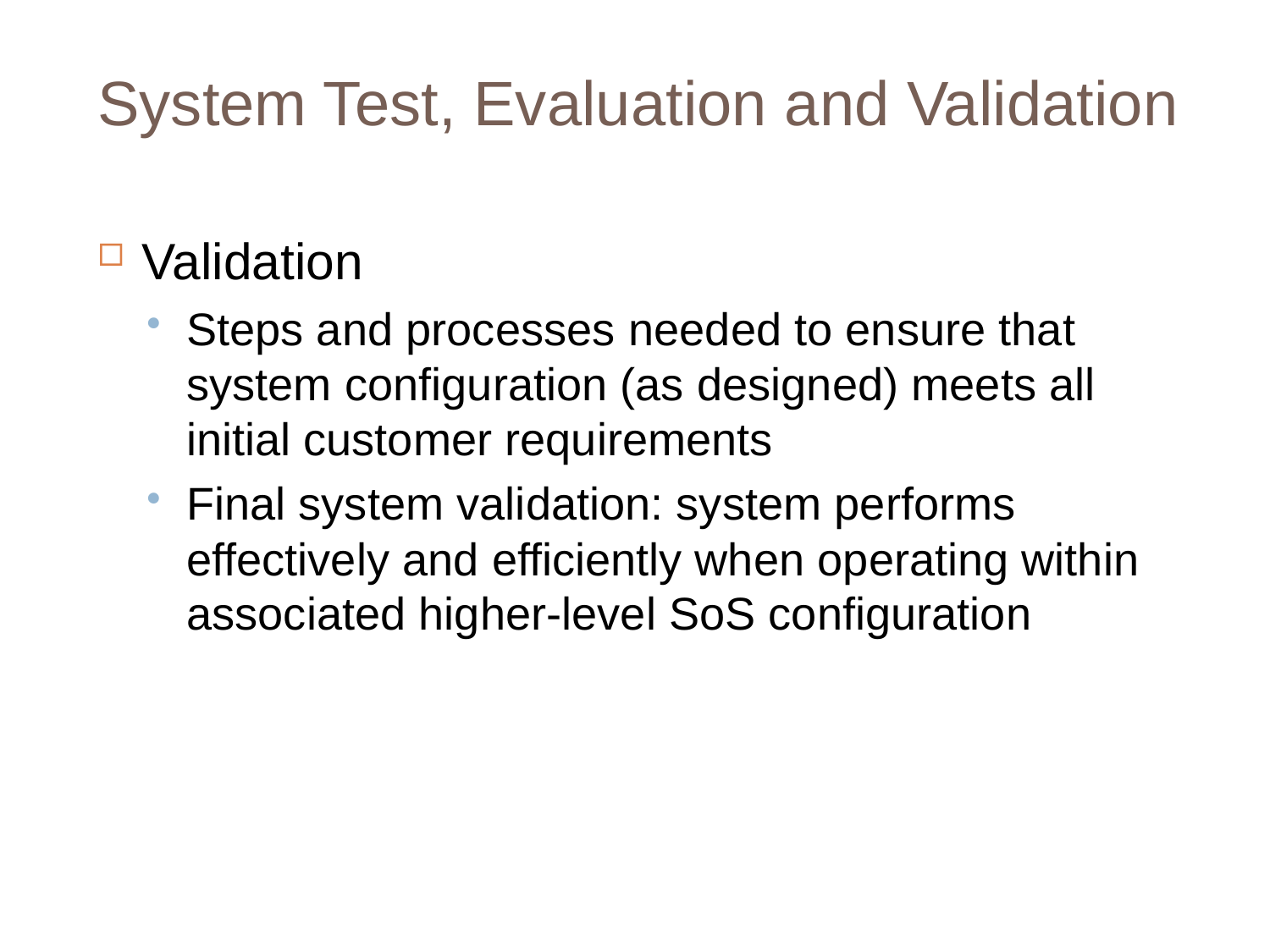

# System Test, Evaluation and Validation
Validation
Steps and processes needed to ensure that system configuration (as designed) meets all initial customer requirements
Final system validation: system performs effectively and efficiently when operating within associated higher-level SoS configuration